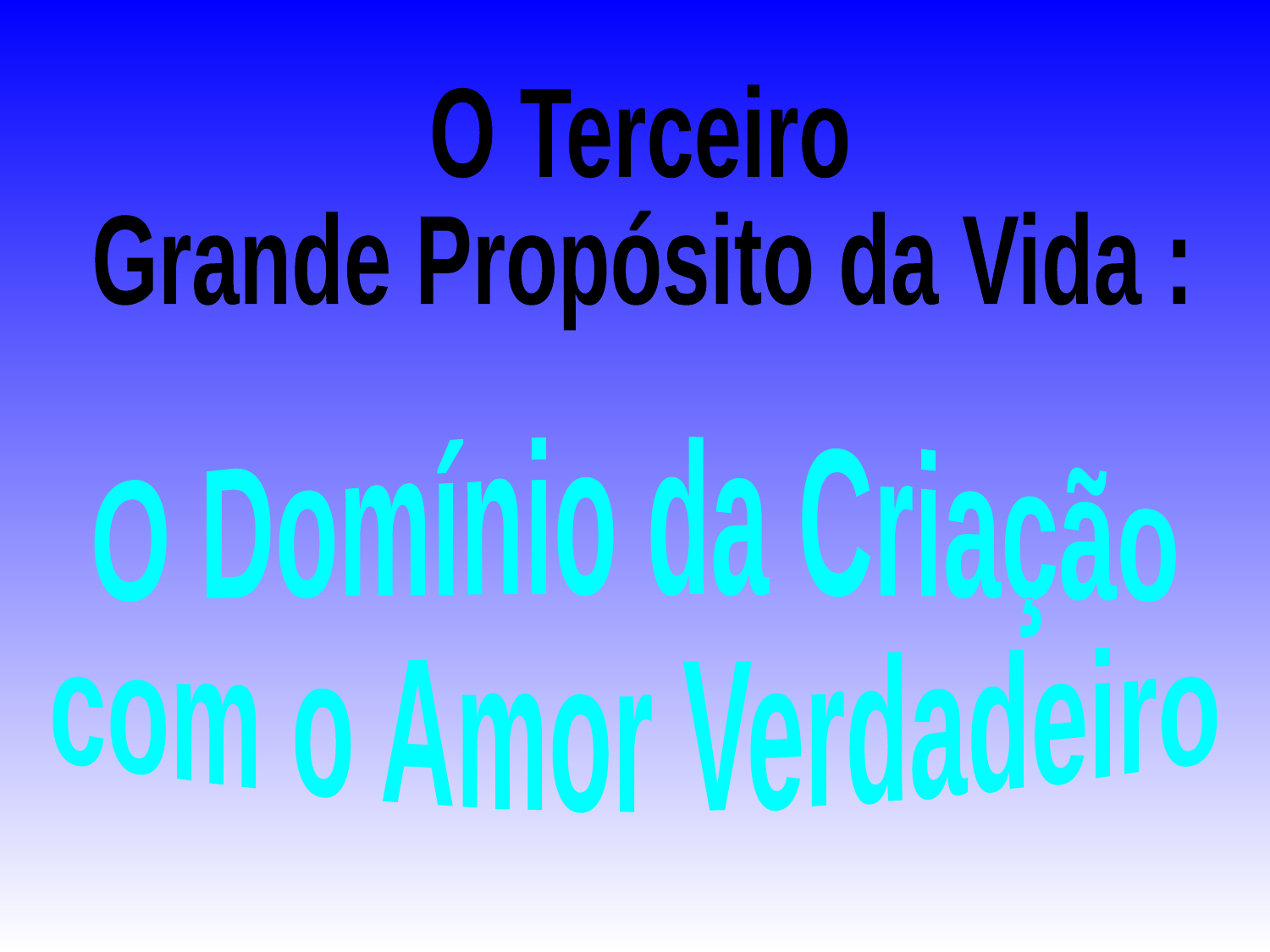

O Terceiro
Grande Propósito da Vida :
O Domínio da Criação
com o Amor Verdadeiro